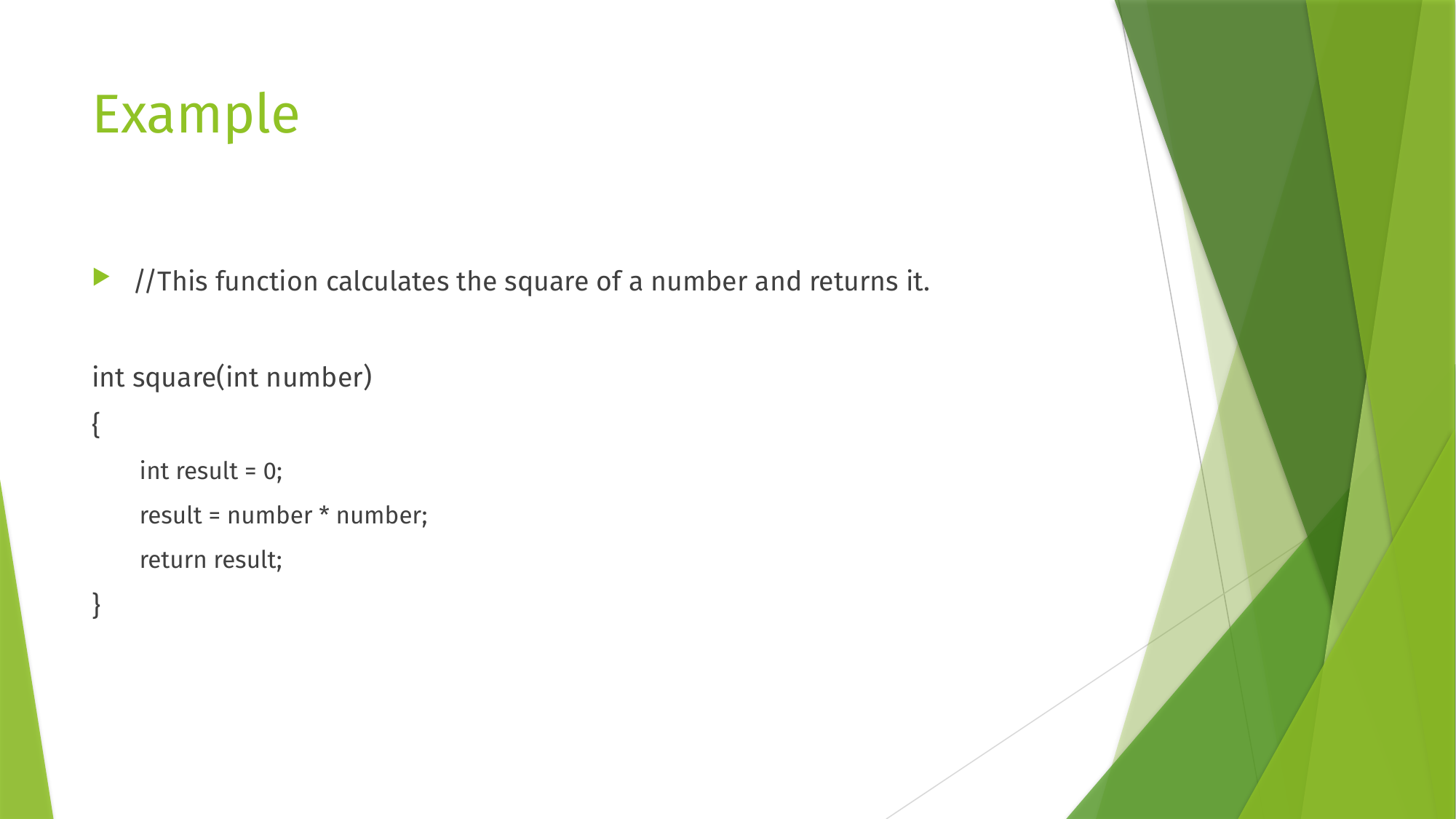

# Example
//This function calculates the square of a number and returns it.

int square(int number)
{
int result = 0;
result = number * number;
return result;
}